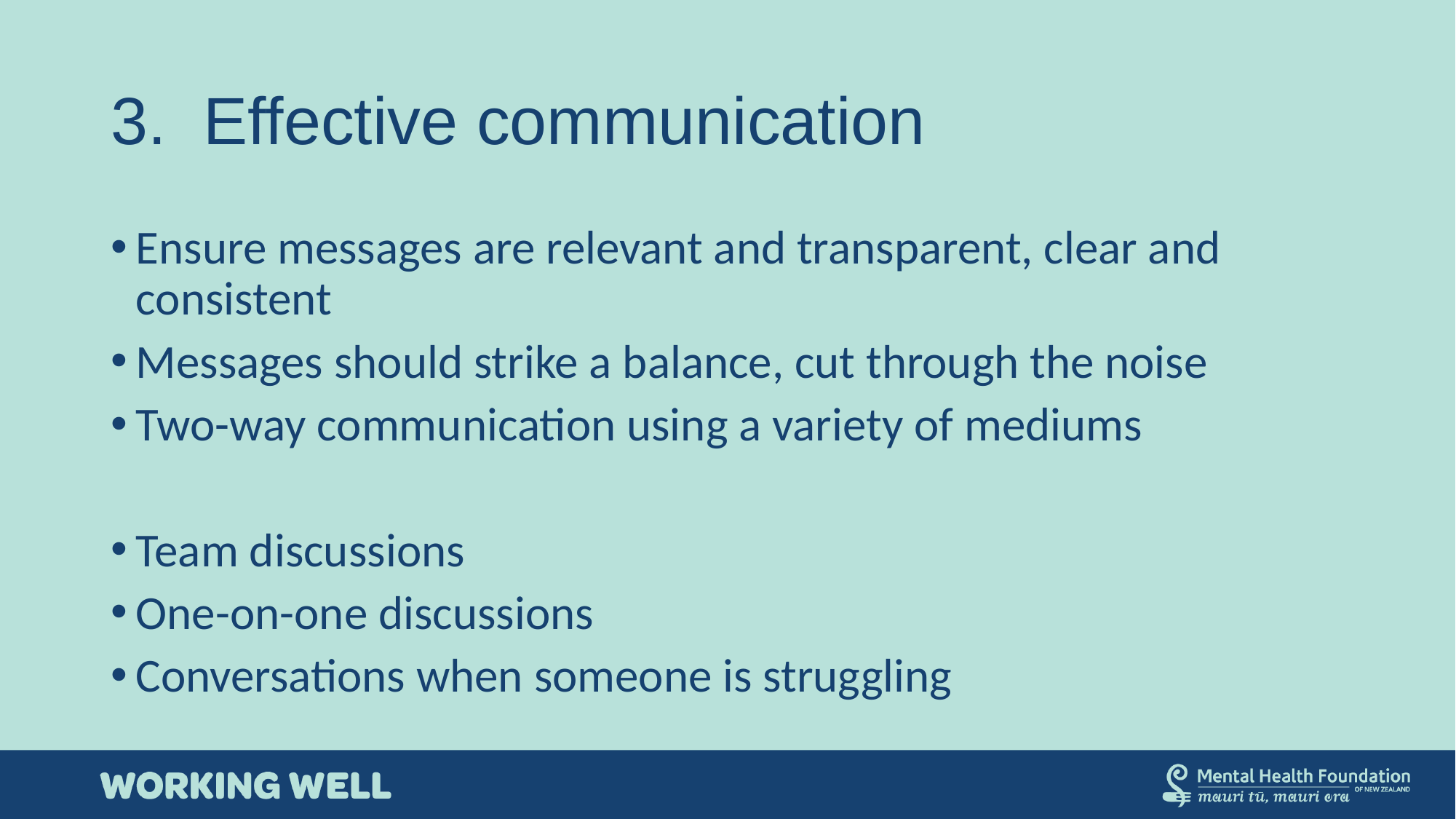

# 3.  Effective communication
Ensure messages are relevant and transparent, clear and consistent
Messages should strike a balance, cut through the noise
Two-way communication using a variety of mediums

Team discussions
One-on-one discussions
Conversations when someone is struggling